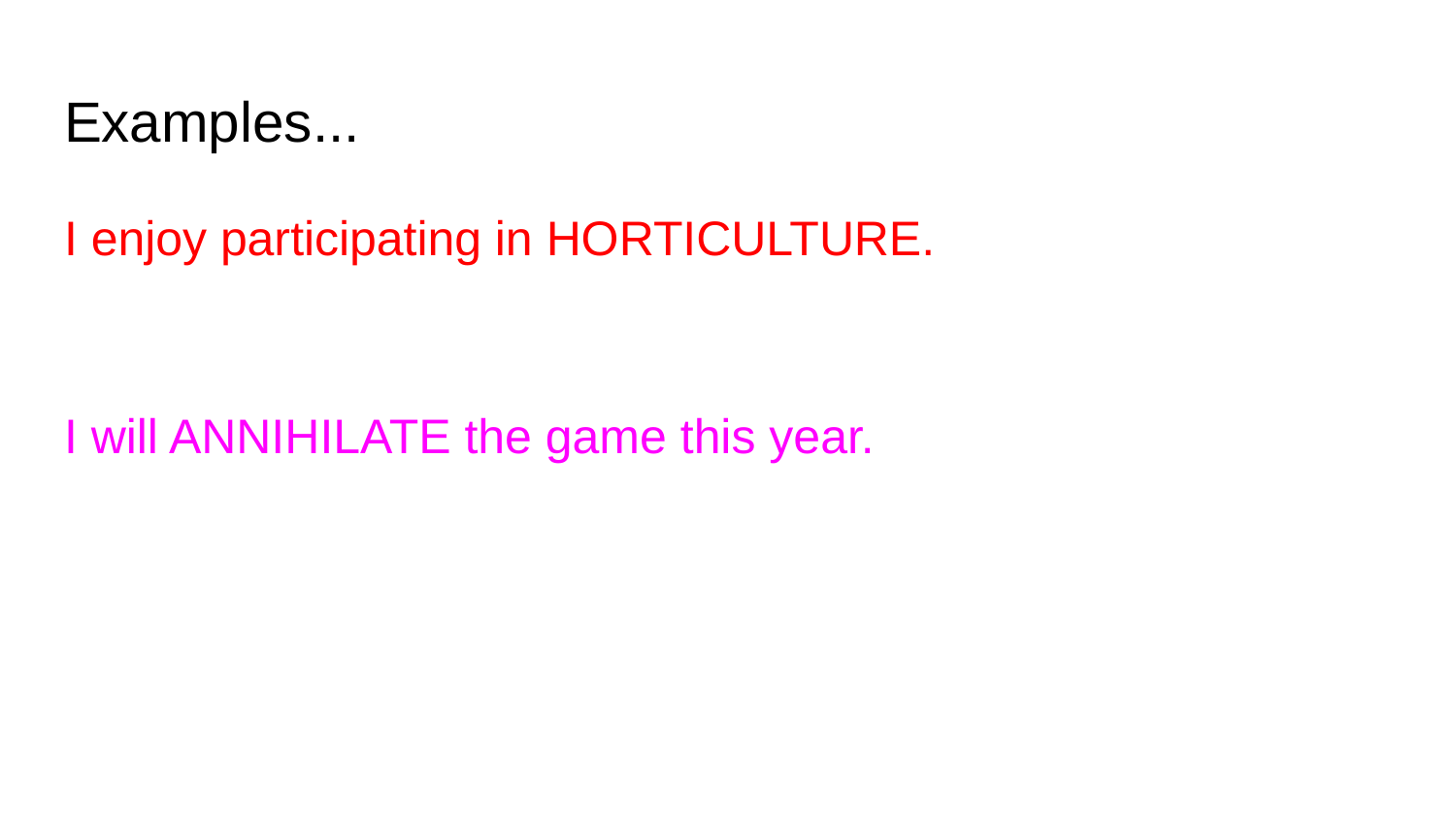

# Examples...
I enjoy participating in HORTICULTURE.

I will ANNIHILATE the game this year.